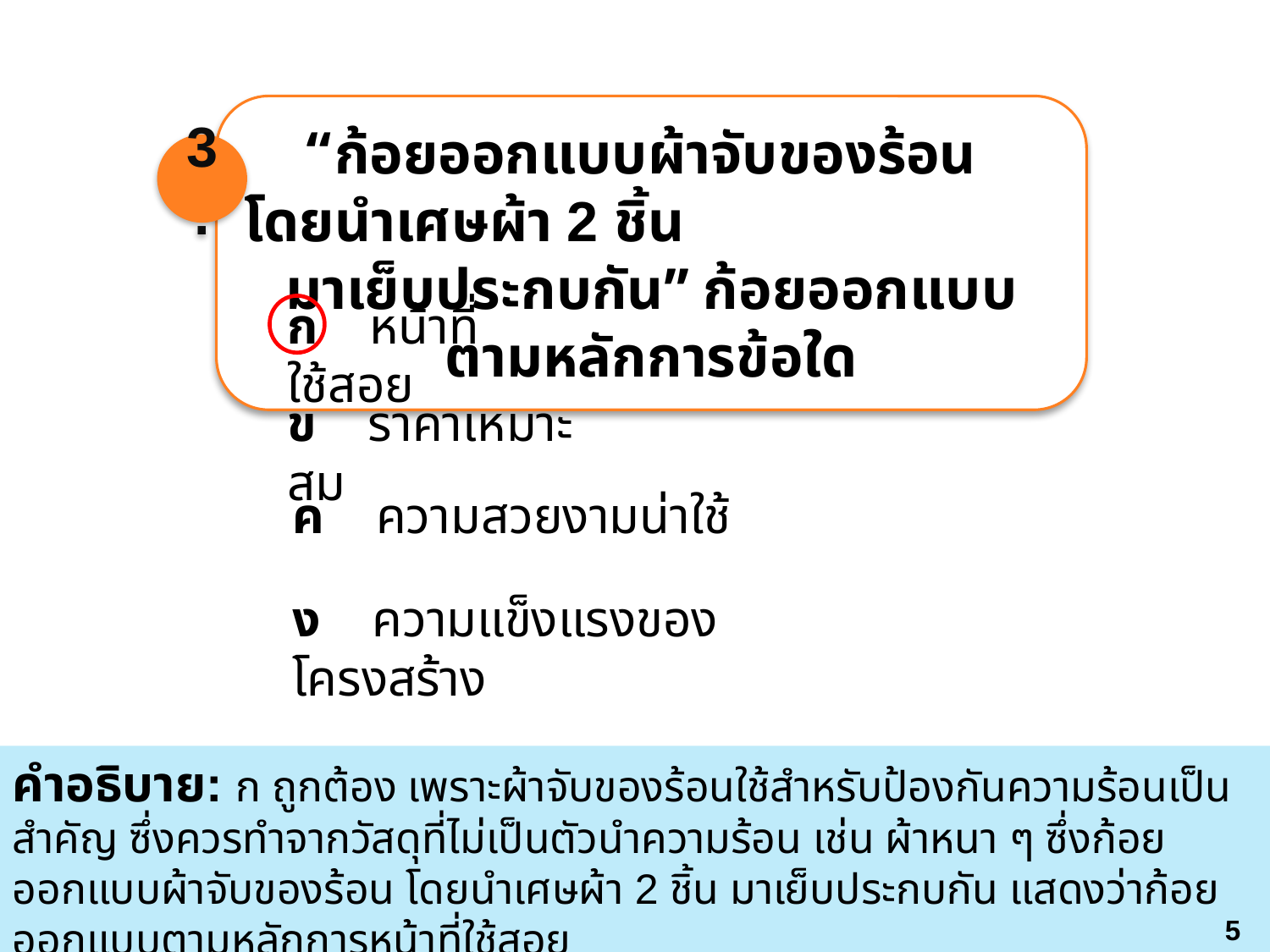

“ก้อยออกแบบผ้าจับของร้อนโดยนำเศษผ้า 2 ชิ้น
มาเย็บประกบกัน” ก้อยออกแบบตามหลักการข้อใด
3.
ก    หน้าที่ใช้สอย

ข    ราคาเหมาะสม
ค    ความสวยงามน่าใช้
ง    ความแข็งแรงของโครงสร้าง
คำอธิบาย: ก ถูกต้อง เพราะผ้าจับของร้อนใช้สำหรับป้องกันความร้อนเป็นสำคัญ ซึ่งควรทำจากวัสดุที่ไม่เป็นตัวนำความร้อน เช่น ผ้าหนา ๆ ซึ่งก้อยออกแบบผ้าจับของร้อน โดยนำเศษผ้า 2 ชิ้น มาเย็บประกบกัน แสดงว่าก้อยออกแบบตามหลักการหน้าที่ใช้สอย
5